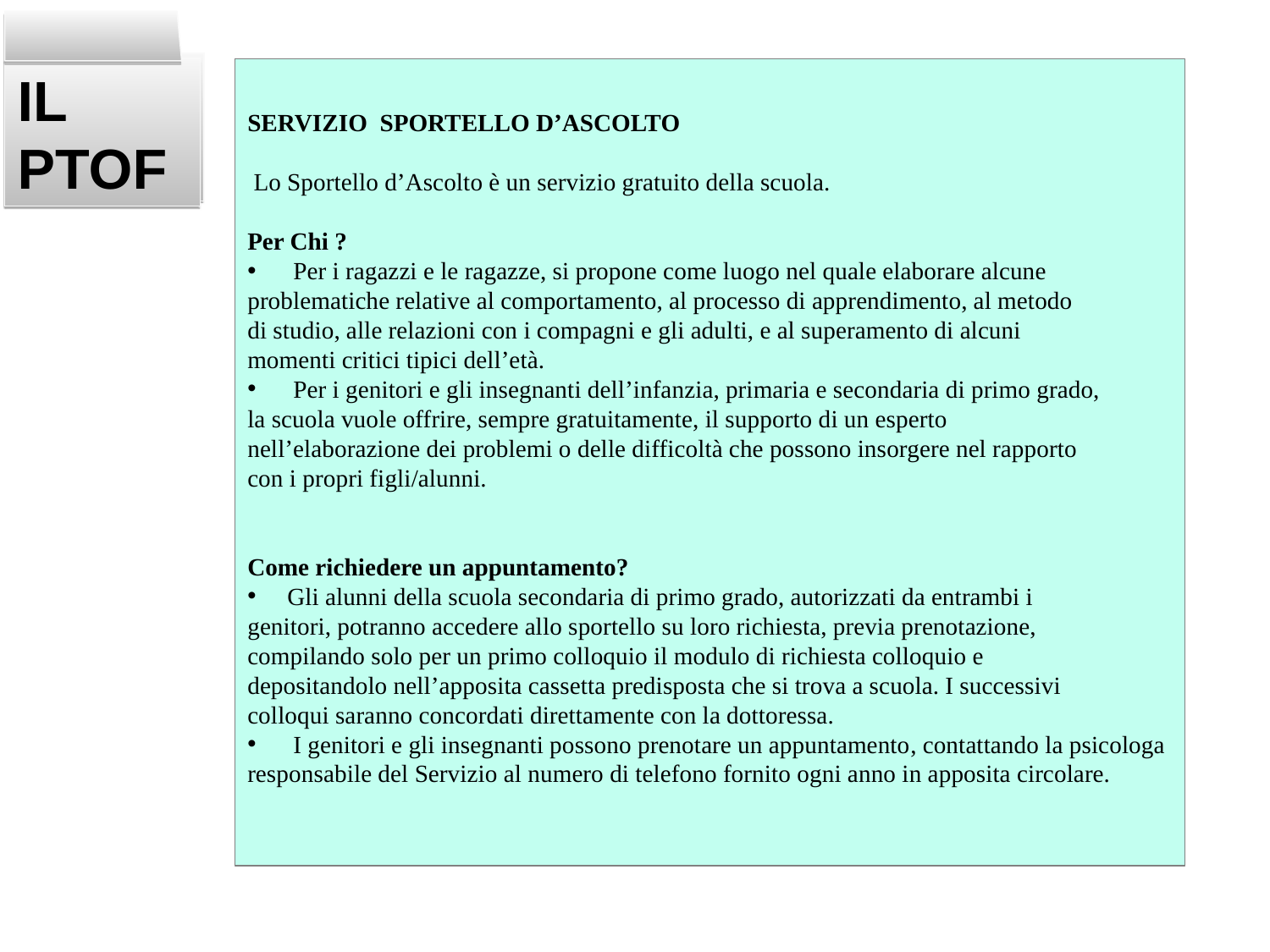

IL PTOF
IL PTOF
SERVIZIO  SPORTELLO D’ASCOLTO

 Lo Sportello d’Ascolto è un servizio gratuito della scuola.

Per Chi ?
 Per i ragazzi e le ragazze, si propone come luogo nel quale elaborare alcune
problematiche relative al comportamento, al processo di apprendimento, al metodo
di studio, alle relazioni con i compagni e gli adulti, e al superamento di alcuni
momenti critici tipici dell’età.
 Per i genitori e gli insegnanti dell’infanzia, primaria e secondaria di primo grado,
la scuola vuole offrire, sempre gratuitamente, il supporto di un esperto
nell’elaborazione dei problemi o delle difficoltà che possono insorgere nel rapporto
con i propri figli/alunni.

Come richiedere un appuntamento?
Gli alunni della scuola secondaria di primo grado, autorizzati da entrambi i
genitori, potranno accedere allo sportello su loro richiesta, previa prenotazione,
compilando solo per un primo colloquio il modulo di richiesta colloquio e
depositandolo nell’apposita cassetta predisposta che si trova a scuola. I successivi
colloqui saranno concordati direttamente con la dottoressa.
 I genitori e gli insegnanti possono prenotare un appuntamento, contattando la psicologa
responsabile del Servizio al numero di telefono fornito ogni anno in apposita circolare.